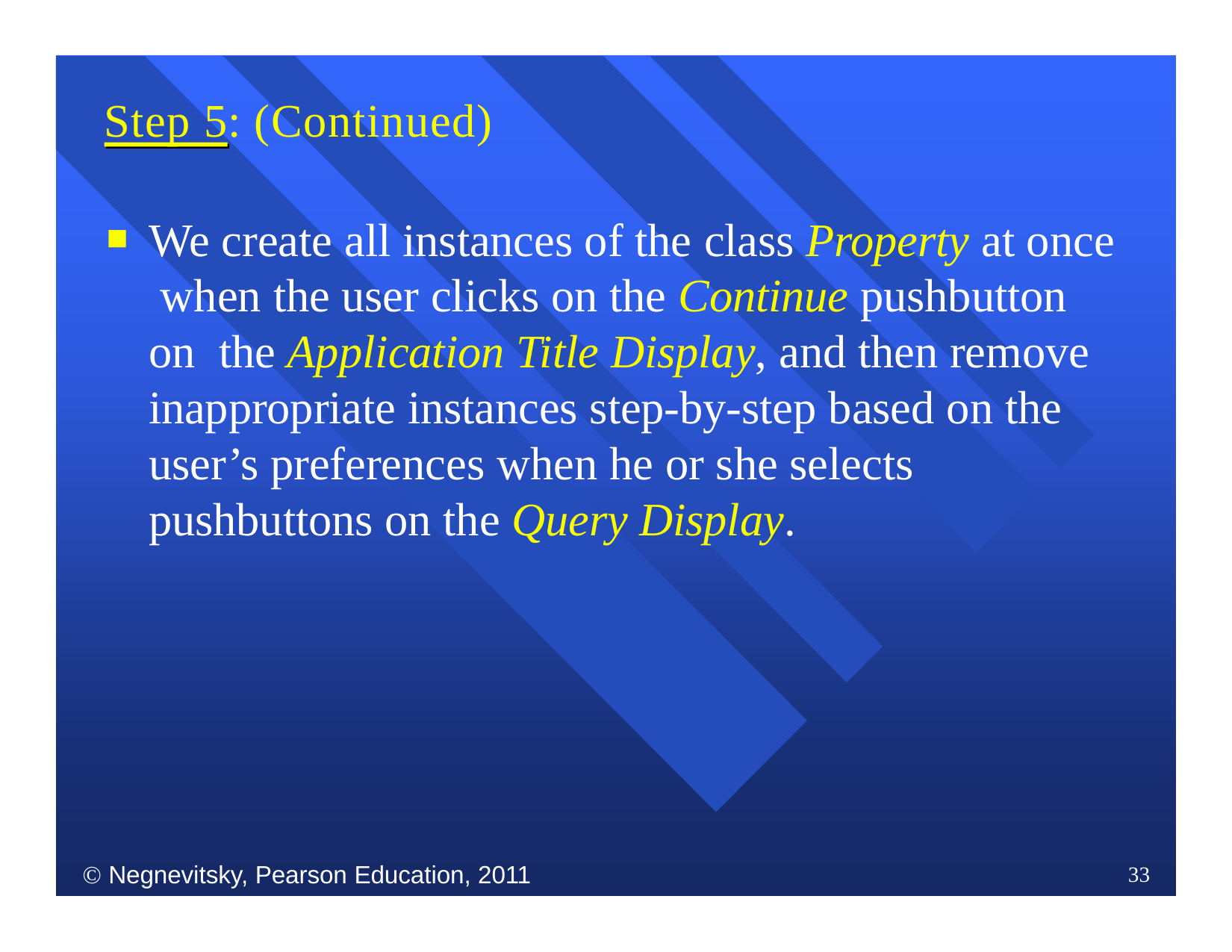

Step 5: (Continued)

We create all instances of the class Property at once  when the user clicks on the Continue pushbutton on  the Application Title Display, and then remove  inappropriate instances step-by-step based on the  user’s preferences when he or she selects  pushbuttons on the Query Display.

© Negnevitsky, Pearson Education, 2011
33